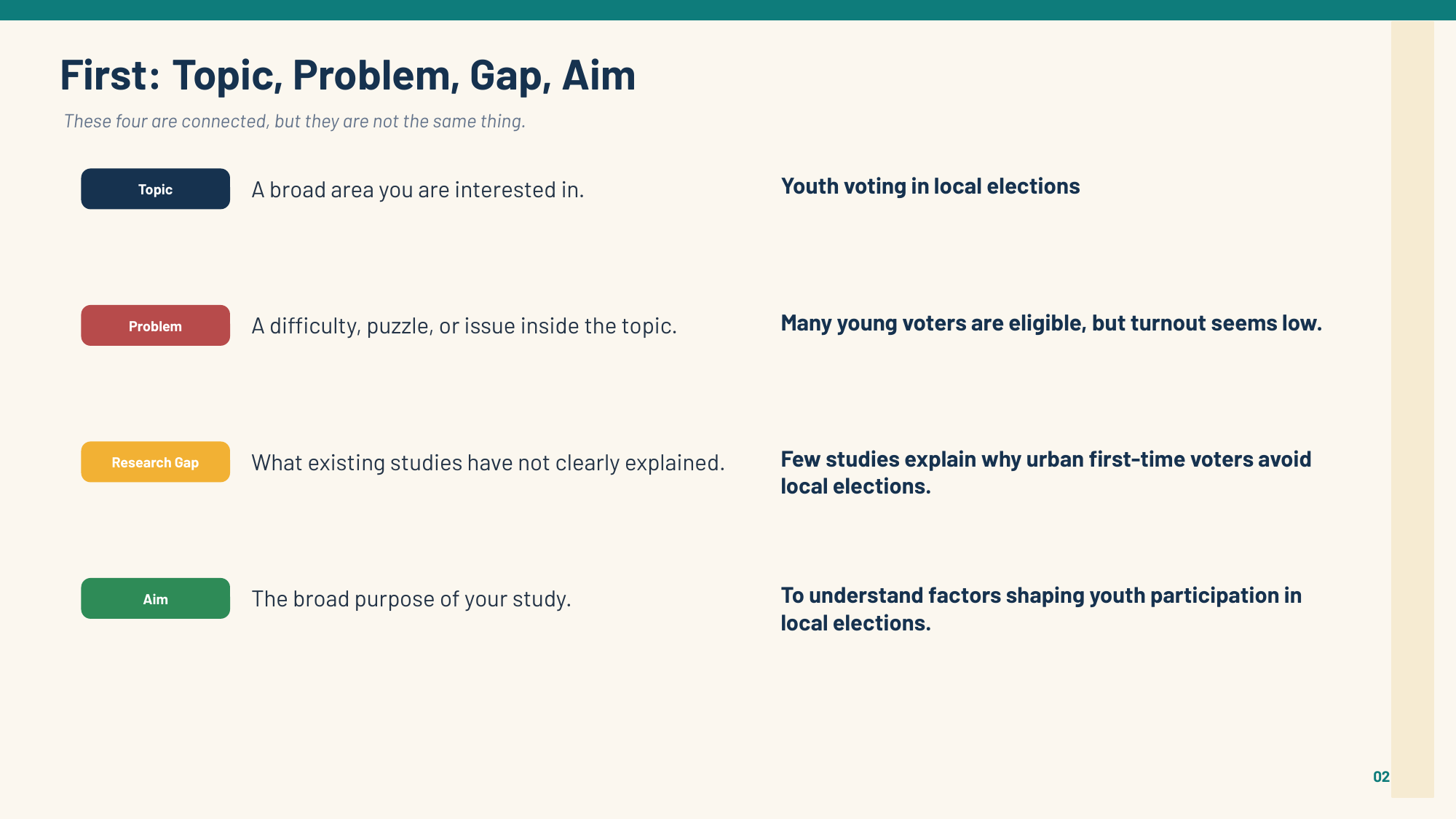

First: Topic, Problem, Gap, Aim
These four are connected, but they are not the same thing.

Youth voting in local elections
A broad area you are interested in.
Topic

Many young voters are eligible, but turnout seems low.
A difficulty, puzzle, or issue inside the topic.
Problem

Few studies explain why urban first-time voters avoid local elections.
What existing studies have not clearly explained.
Research Gap

To understand factors shaping youth participation in local elections.
The broad purpose of your study.
Aim
02